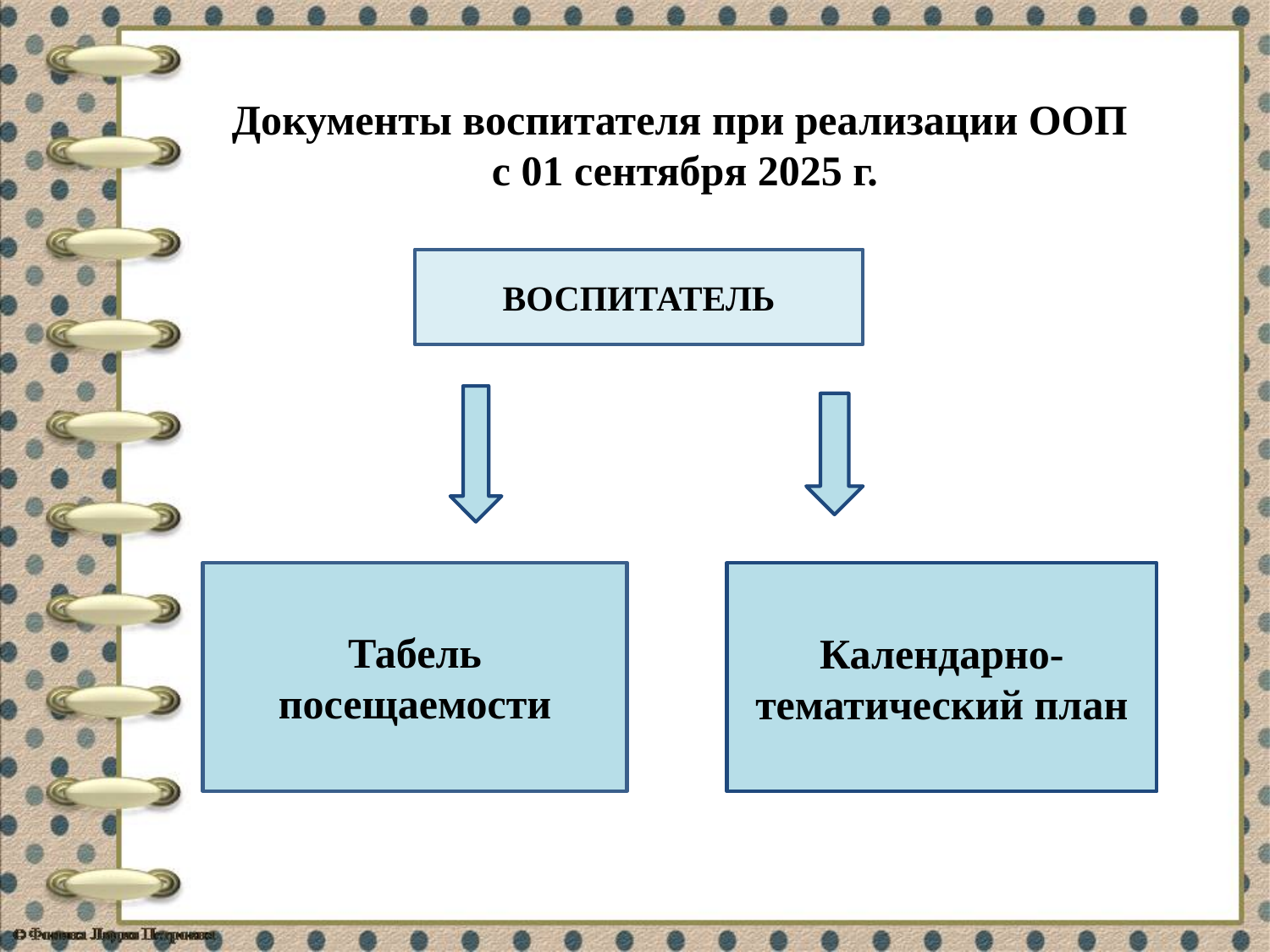

Документы воспитателя при реализации ООП
с 01 сентября 2025 г.
ВОСПИТАТЕЛЬ

Табель посещаемости
Календарно- тематический план